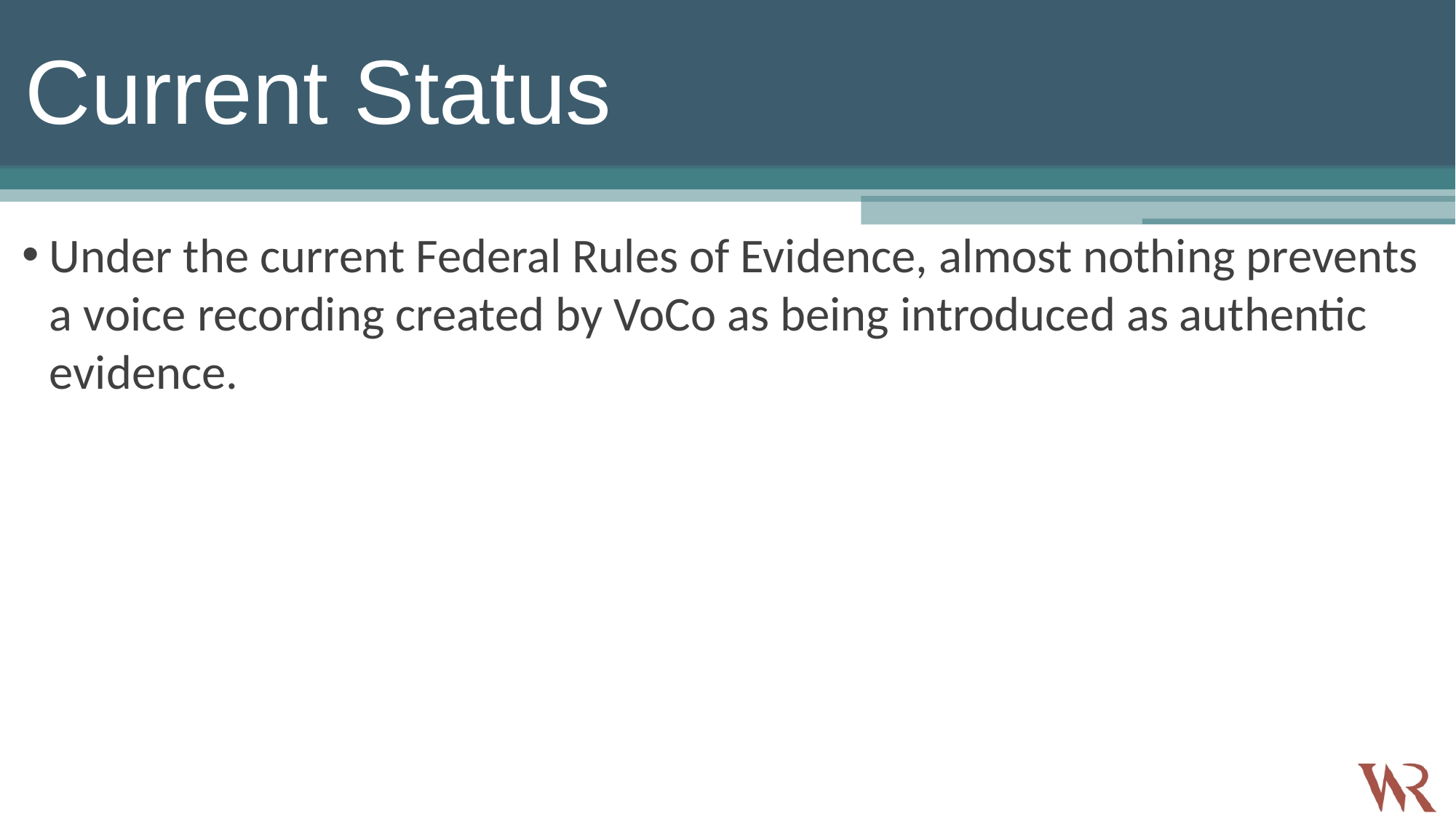

# Current Status
Under the current Federal Rules of Evidence, almost nothing prevents a voice recording created by VoCo as being introduced as authentic evidence.